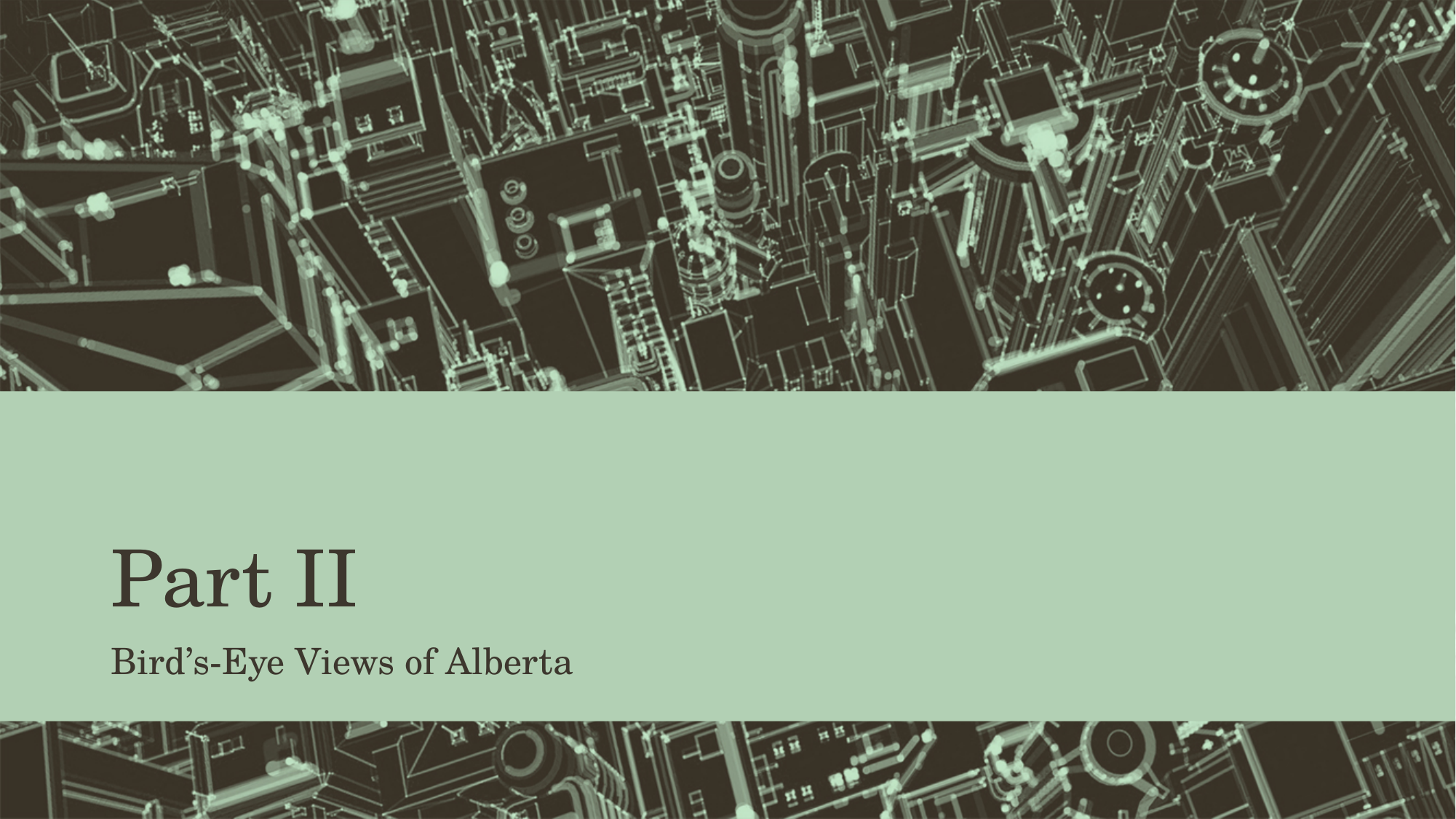

# Part II
Bird’s-Eye Views of Alberta